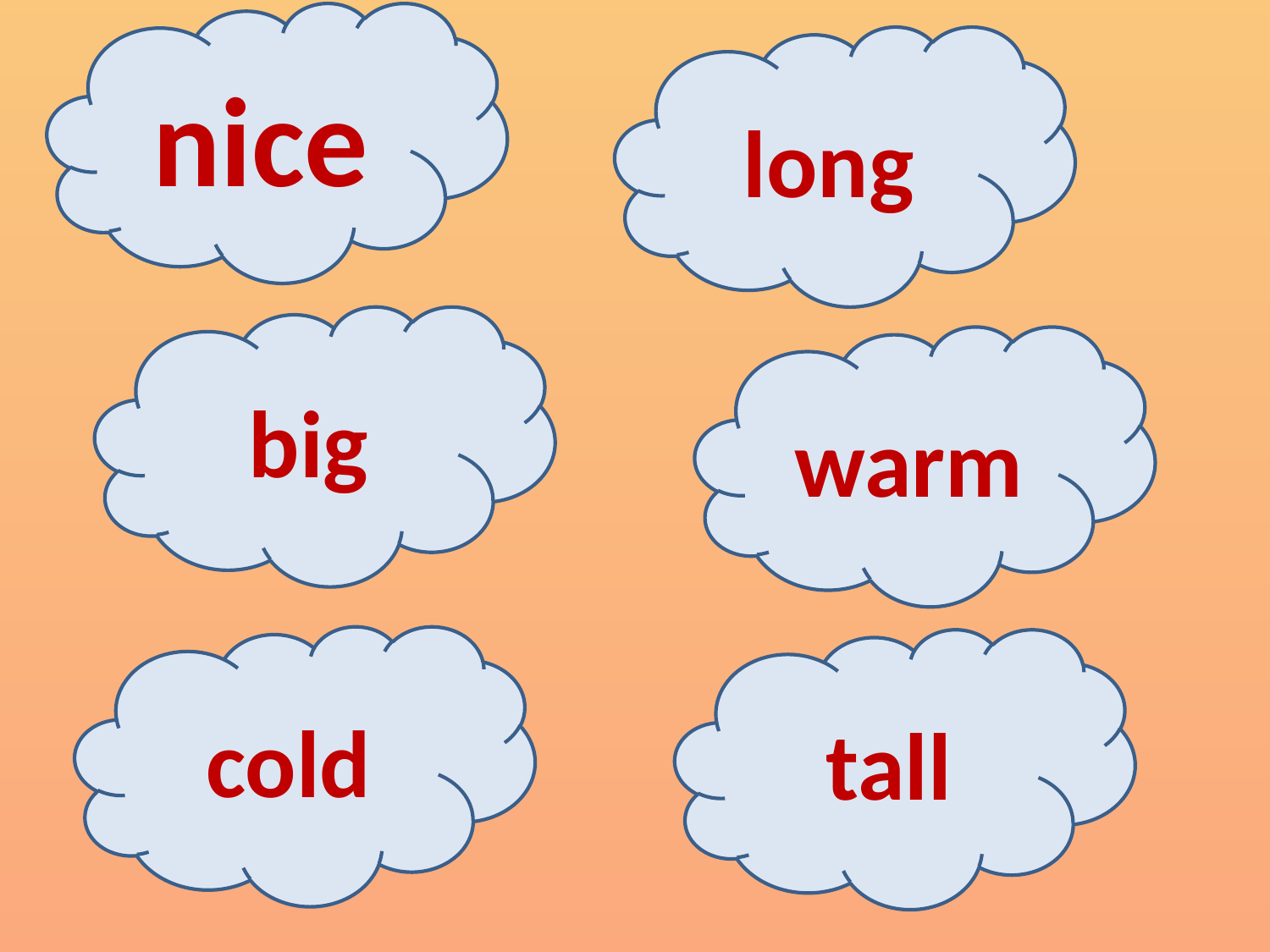

nice
long
#

big
warm
cold
tall